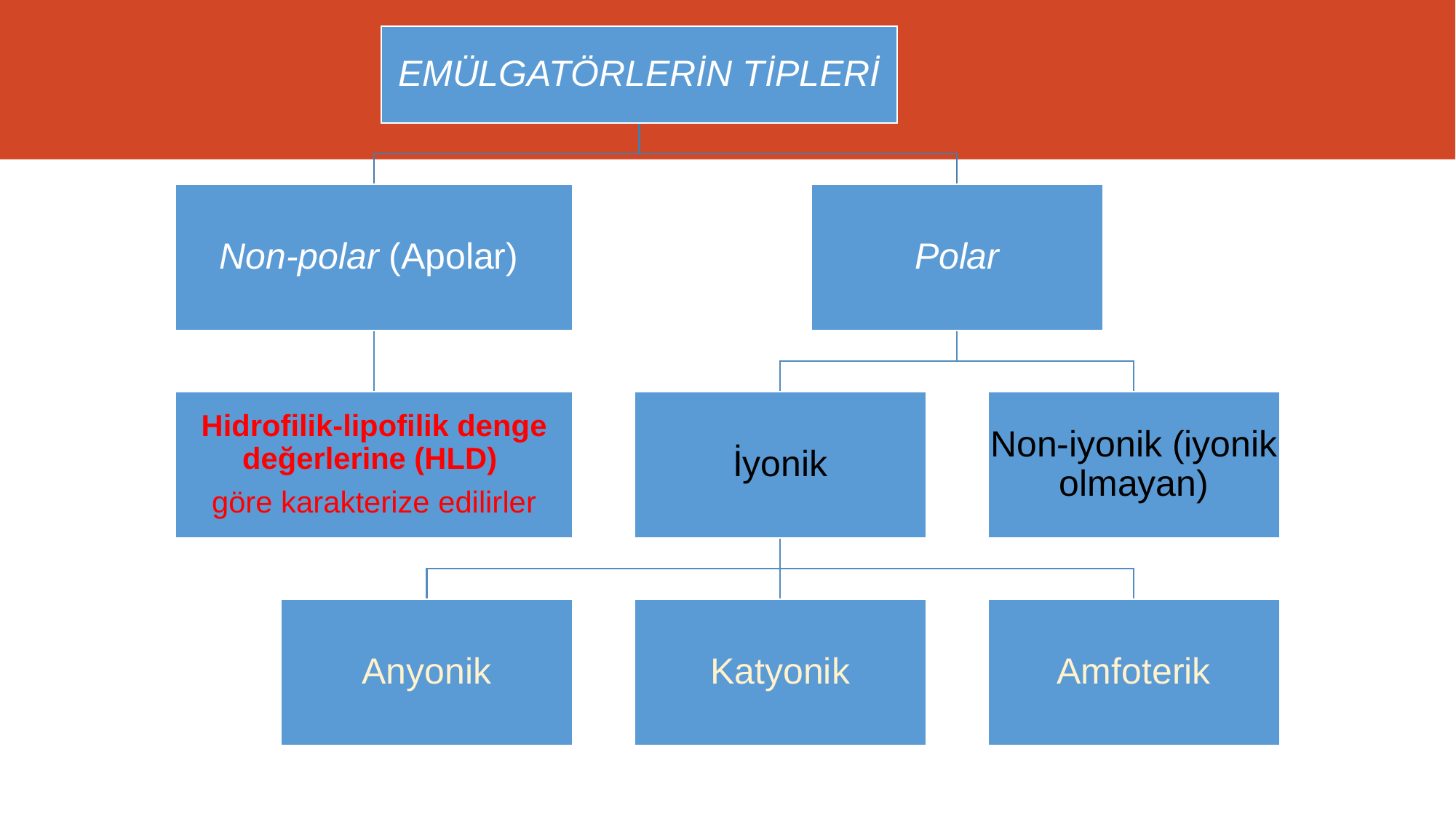

EMÜLGATÖRLERİN TİPLERİ
Non-polar (Apolar)
Hidrofilik-lipofilik denge değerlerine (HLD)
göre karakterize edilirler
Polar
İyonik
Anyonik
Katyonik
Amfoterik
Non-iyonik (iyonik olmayan)